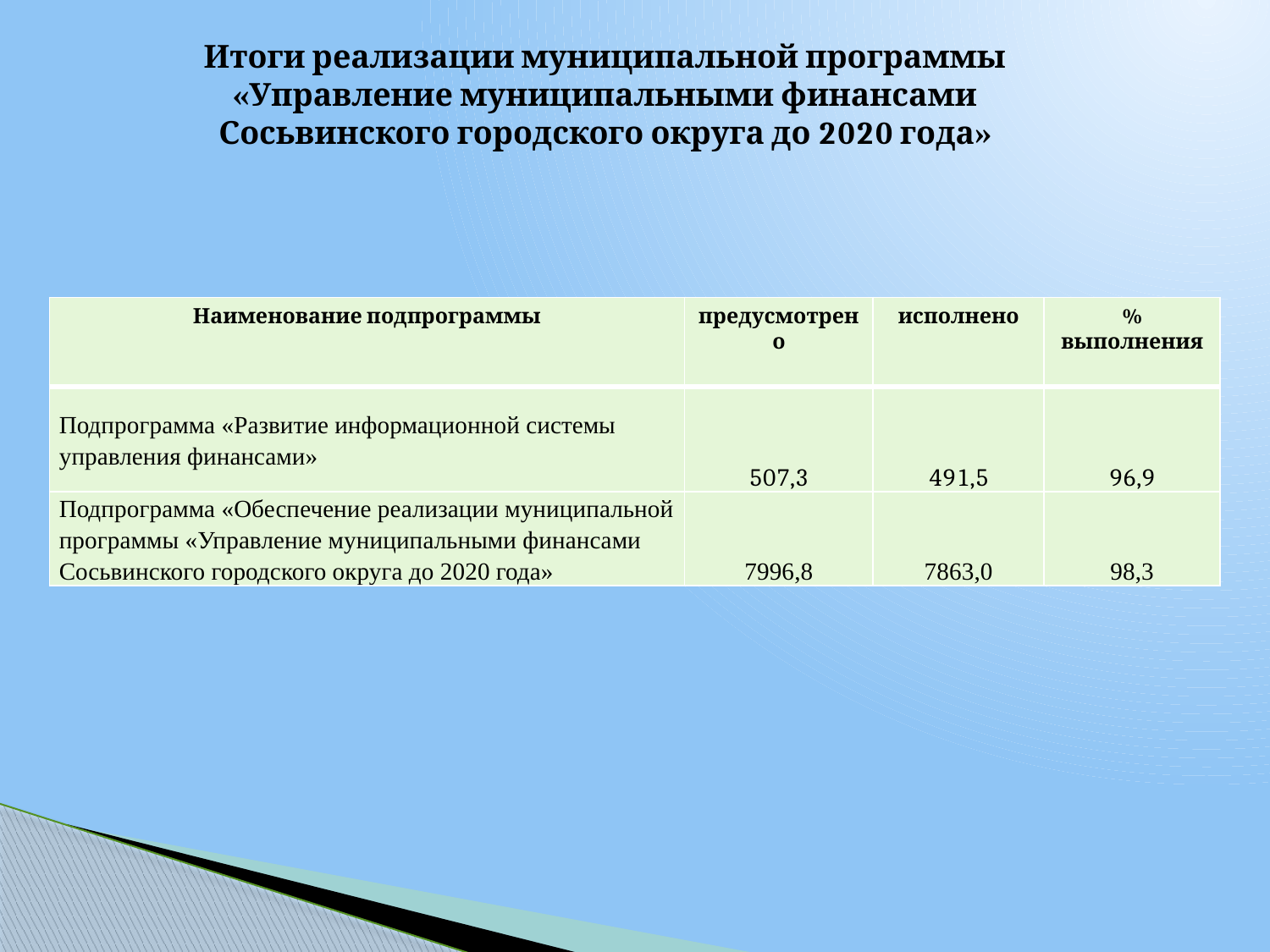

Итоги реализации муниципальной программы  «Управление муниципальными финансами Сосьвинского городского округа до 2020 года»
| Наименование подпрограммы | предусмотрено | исполнено | % выполнения |
| --- | --- | --- | --- |
| Подпрограмма «Развитие информационной системы управления финансами» | 507,3 | 491,5 | 96,9 |
| Подпрограмма «Обеспечение реализации муниципальной программы «Управление муниципальными финансами Сосьвинского городского округа до 2020 года» | 7996,8 | 7863,0 | 98,3 |